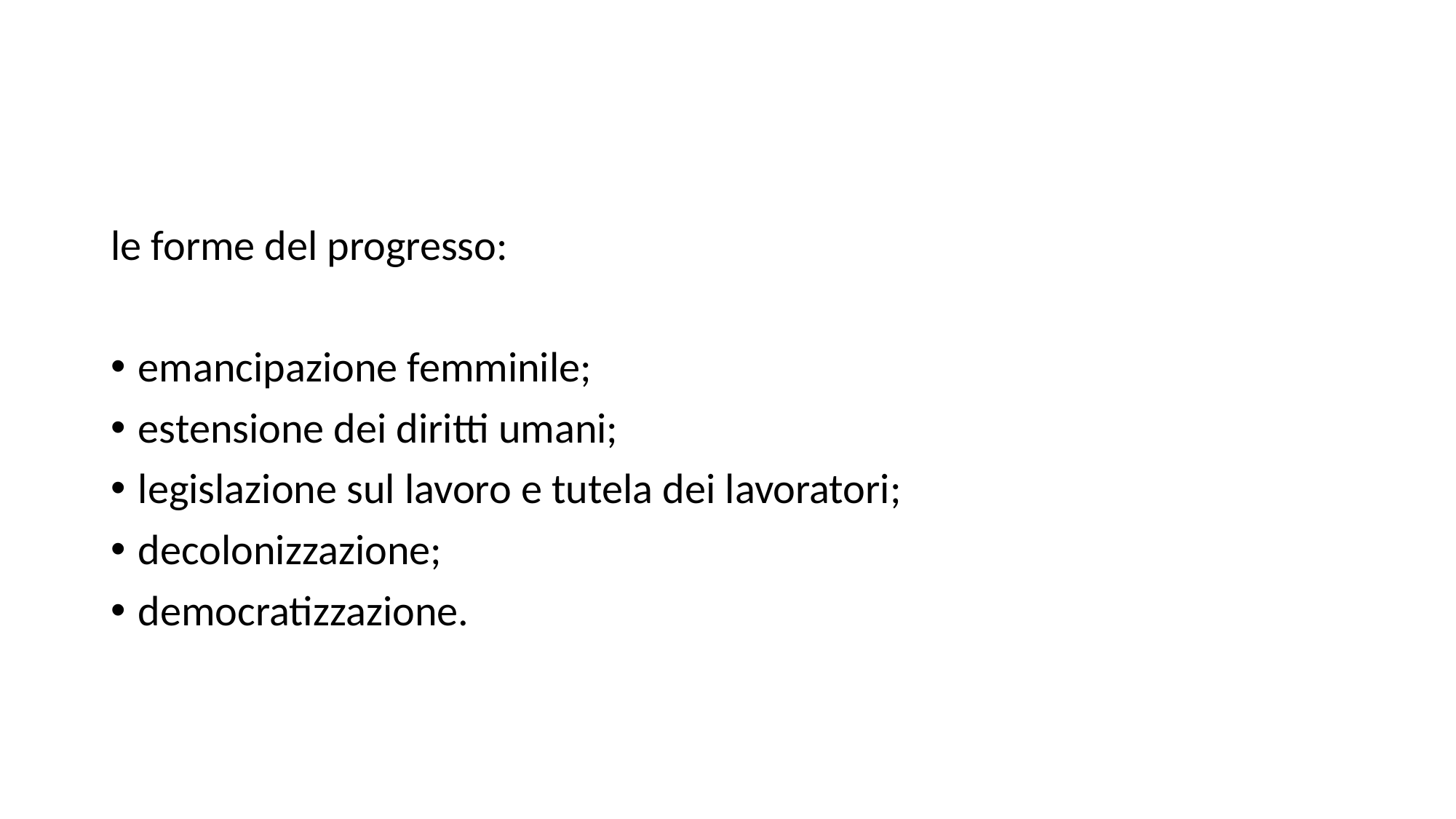

#
le forme del progresso:

emancipazione femminile;
estensione dei diritti umani;
legislazione sul lavoro e tutela dei lavoratori;
decolonizzazione;
democratizzazione.